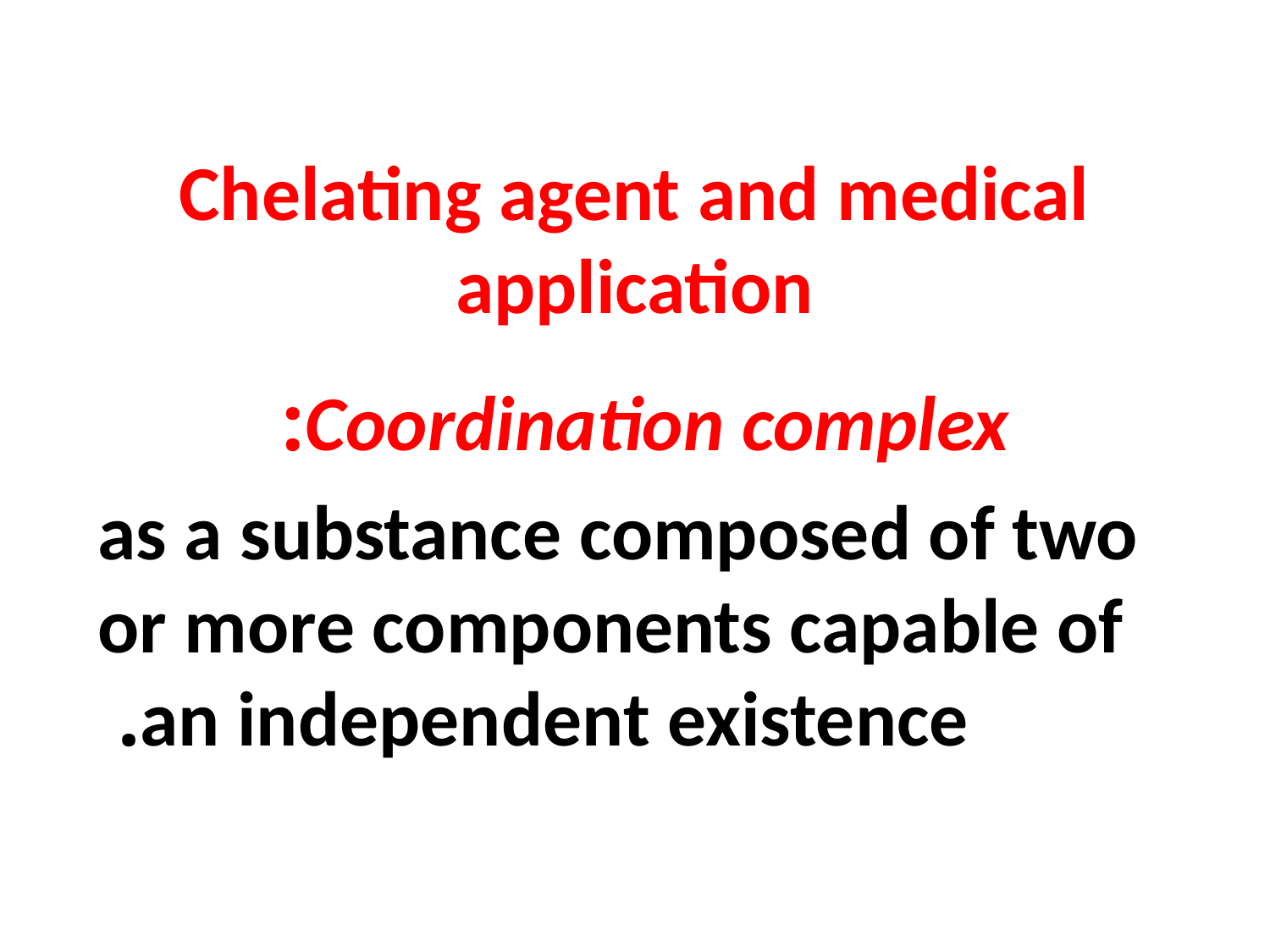

# Chelating agent and medical application
Coordination complex:
as a substance composed of two or more components capable of an independent existence.